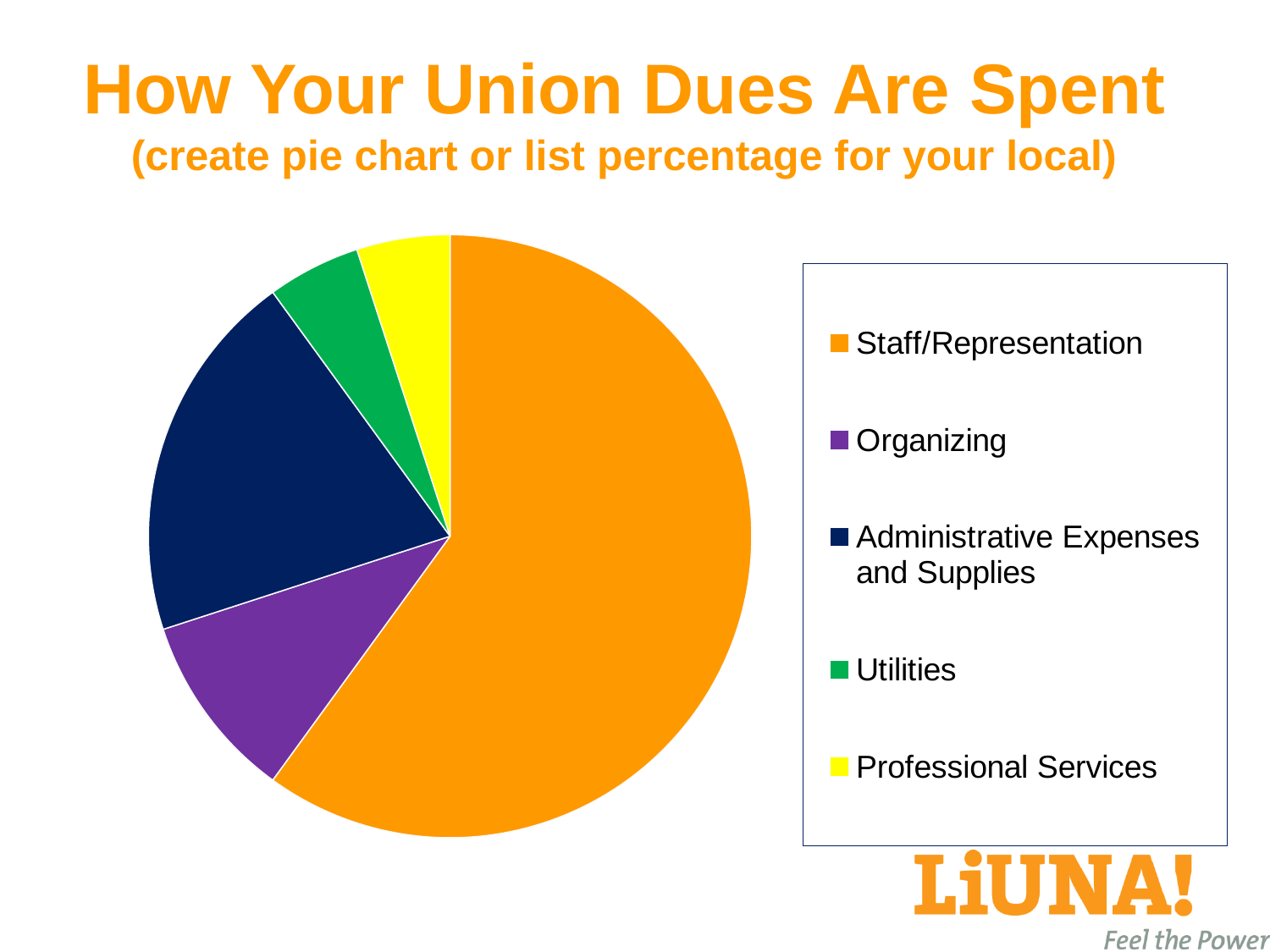

# How Your Union Dues Are Spent (create pie chart or list percentage for your local)

### Chart

| Category | Column1 |
|---|---|
| Staff/Representation | 60.0 |
| Organizing | 10.0 |
| Administrative Expenses and Supplies | 20.0 |
| Utilities | 5.0 |
| Professional Services | 5.0 |